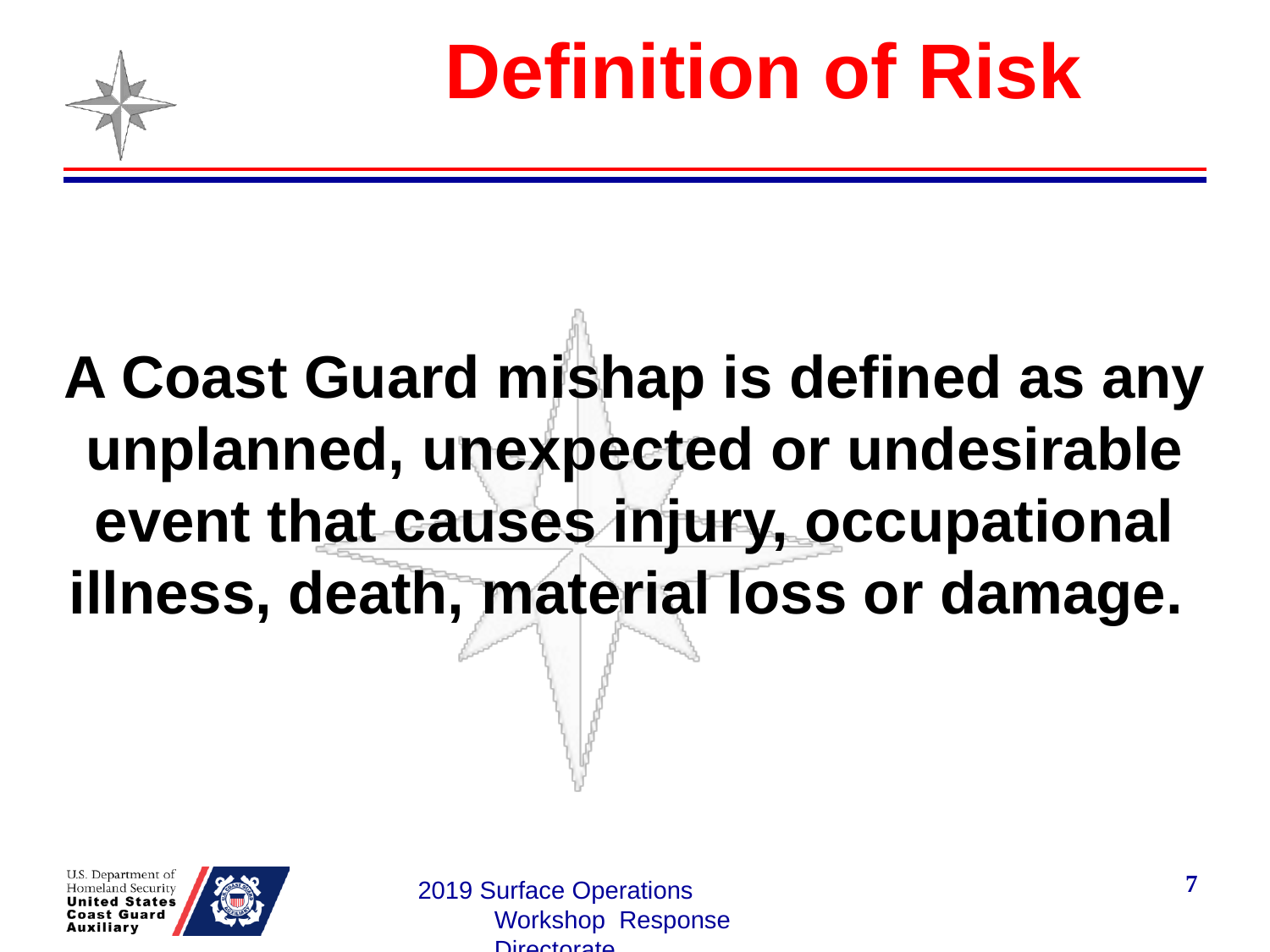

# Definition of Risk

A Coast Guard mishap is defined as any unplanned, unexpected or undesirable event that causes injury, occupational illness, death, material loss or damage.

7
2019 Surface Operations Workshop  Response Directorate